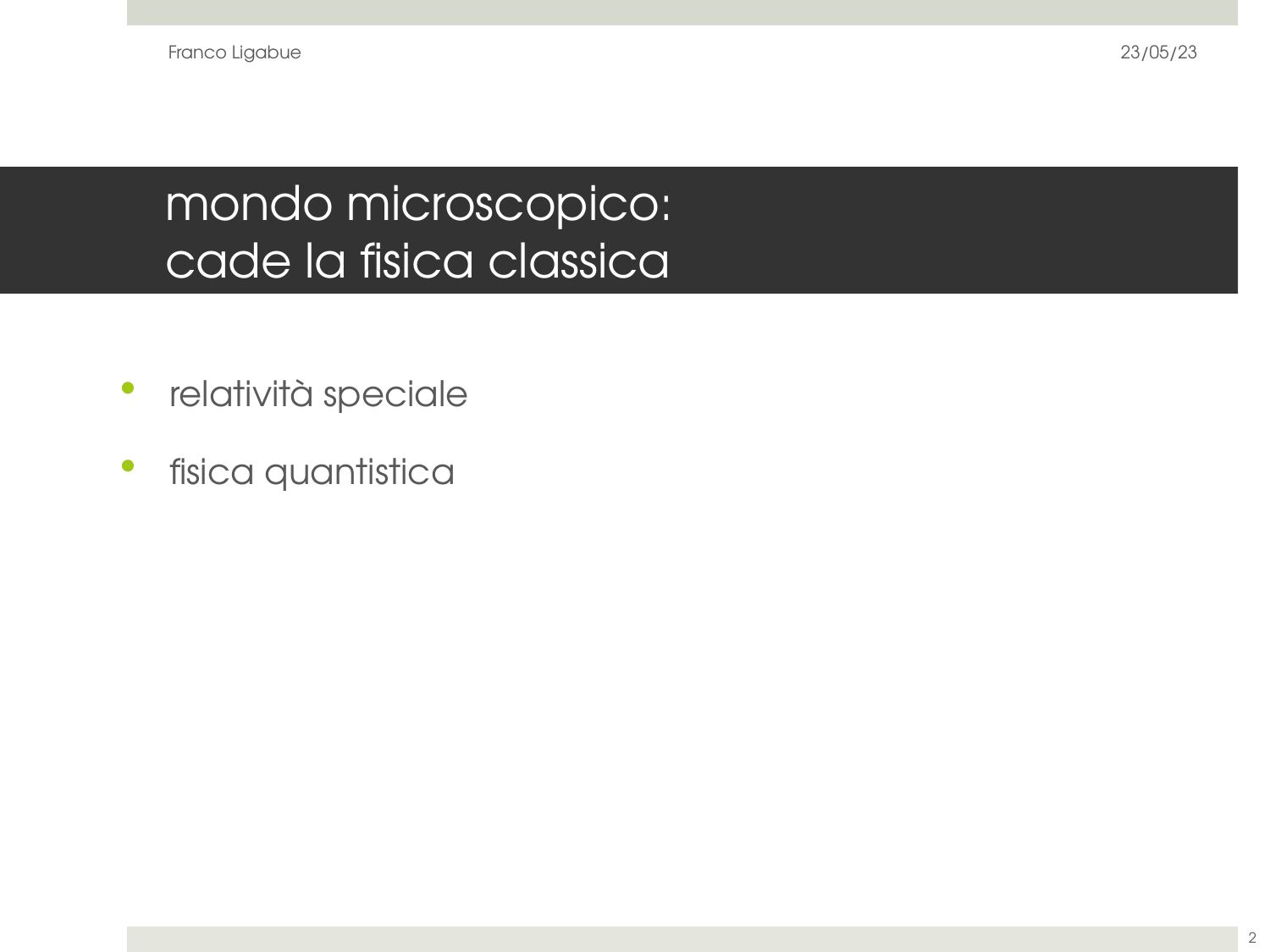

Franco Ligabue
23/05/23
# mondo microscopico: cade la fisica classica
relatività speciale
fisica quantistica
2